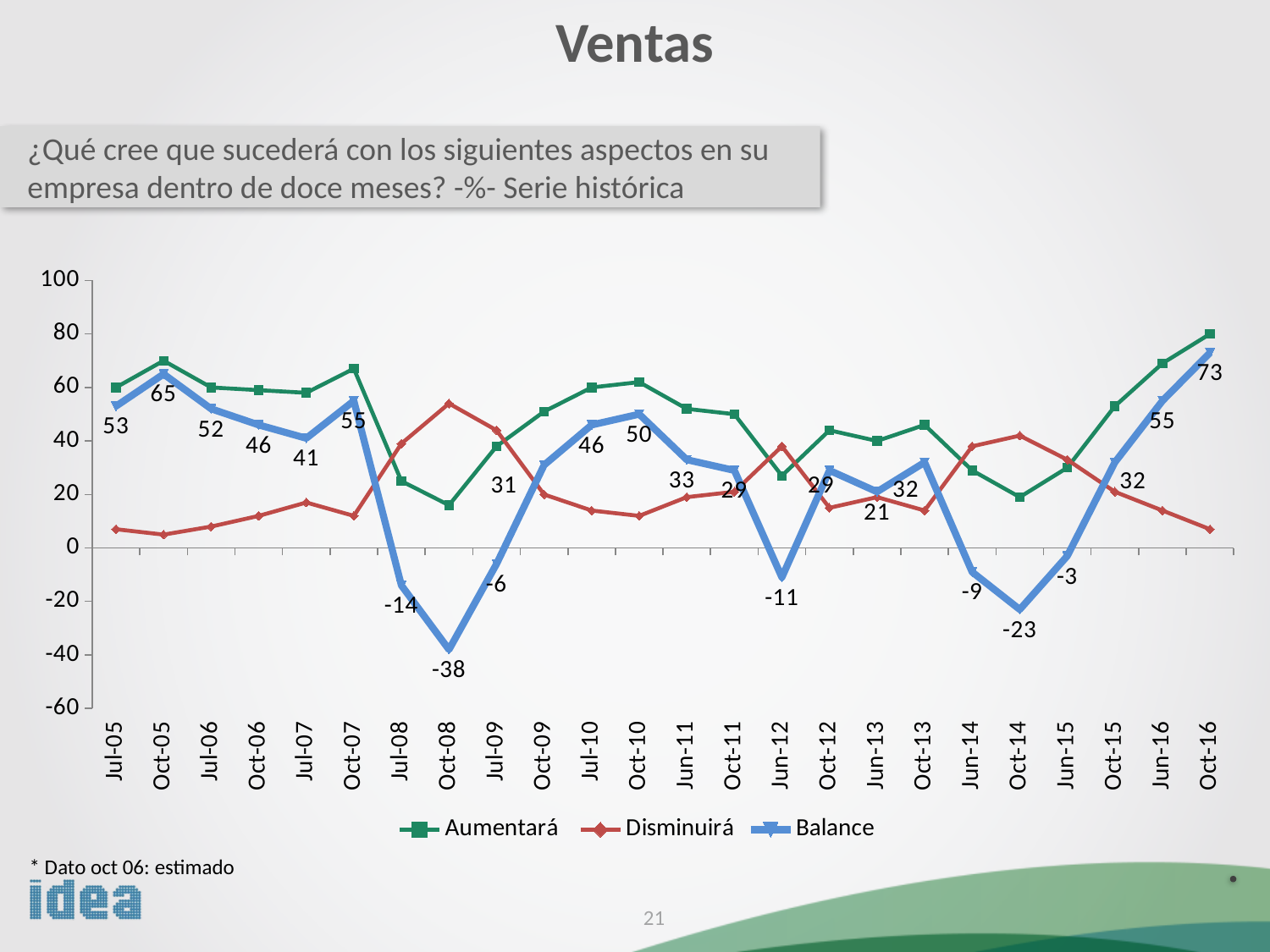

Ventas
¿Qué cree que sucederá con los siguientes aspectos en su empresa dentro de doce meses? -%- Serie histórica

### Chart

| Category | Aumentará  | Disminuirá | Balance |
|---|---|---|---|
| 38534 | 60.0 | 7.0 | 53.0 |
| 38626 | 70.0 | 5.0 | 65.0 |
| 38899 | 60.0 | 8.0 | 52.0 |
| 38991 | 59.0 | 12.0 | 46.0 |
| 39264 | 58.0 | 17.0 | 41.0 |
| 39356 | 67.0 | 12.0 | 55.0 |
| 39630 | 25.0 | 39.0 | -14.0 |
| 39722 | 16.0 | 54.0 | -38.0 |
| 39995 | 38.0 | 44.0 | -6.0 |
| 40087 | 51.0 | 20.0 | 31.0 |
| 40361 | 60.0 | 14.0 | 46.0 |
| 40452 | 62.0 | 12.0 | 50.0 |
| 40695 | 52.0 | 19.0 | 33.0 |
| 40817 | 50.0 | 21.0 | 29.0 |
| 41061 | 27.0 | 38.0 | -11.0 |
| 41183 | 44.0 | 15.0 | 29.0 |
| 41426 | 40.0 | 19.0 | 21.0 |
| 41548 | 46.0 | 14.0 | 32.0 |
| 41791 | 29.0 | 38.0 | -9.0 |
| 41913 | 19.0 | 42.0 | -23.0 |
| 42156 | 30.0 | 33.0 | -3.0 |
| 42278 | 53.0 | 21.0 | 32.0 |
| 42522 | 69.0 | 14.0 | 55.0 |
| 42644 | 80.0 | 7.0 | 73.0 |
* Dato oct 06: estimado

21